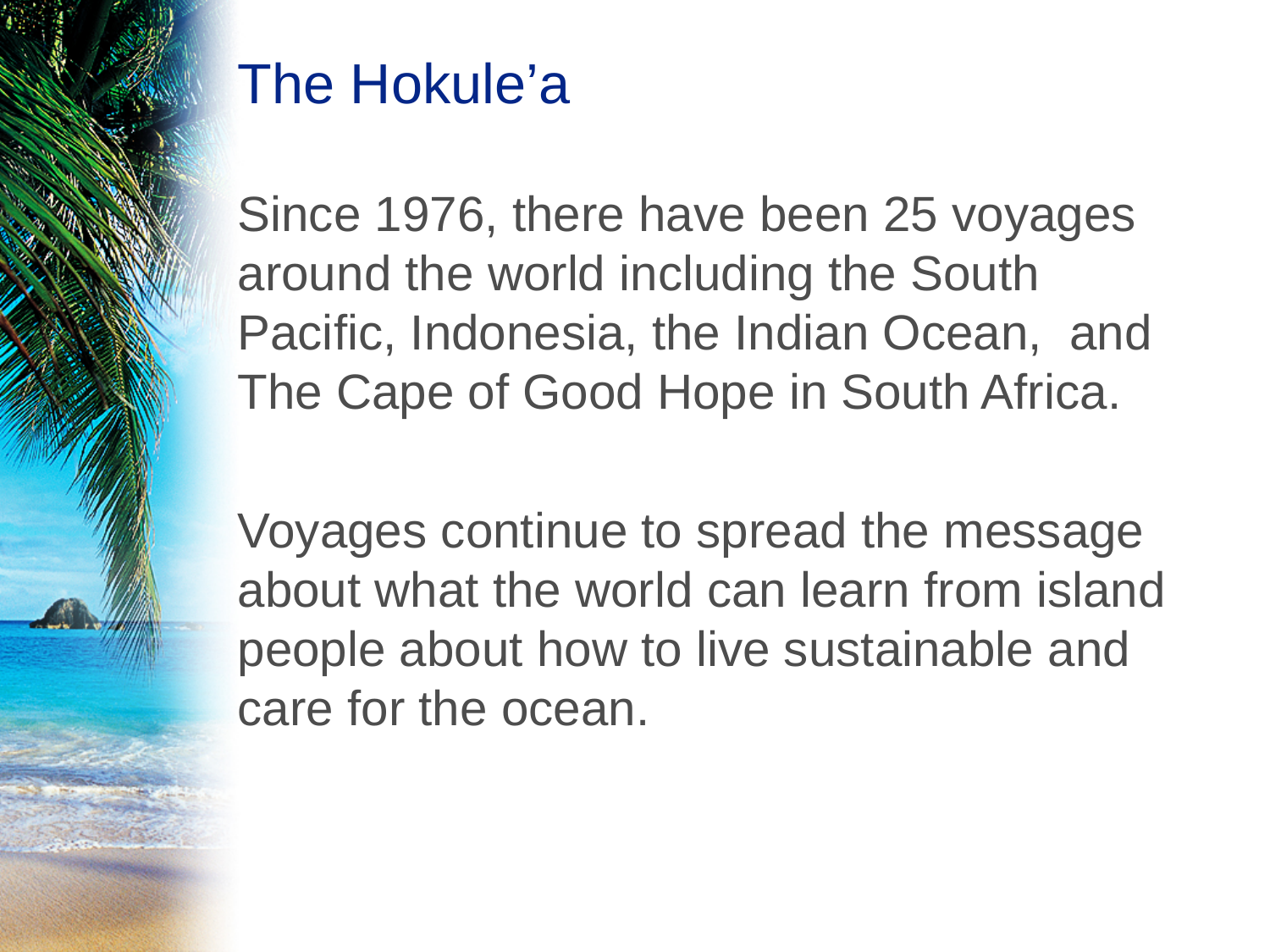

# The Hokule’a
Since 1976, there have been 25 voyages around the world including the South Pacific, Indonesia, the Indian Ocean,  and The Cape of Good Hope in South Africa.

Voyages continue to spread the message about what the world can learn from island people about how to live sustainable and care for the ocean.